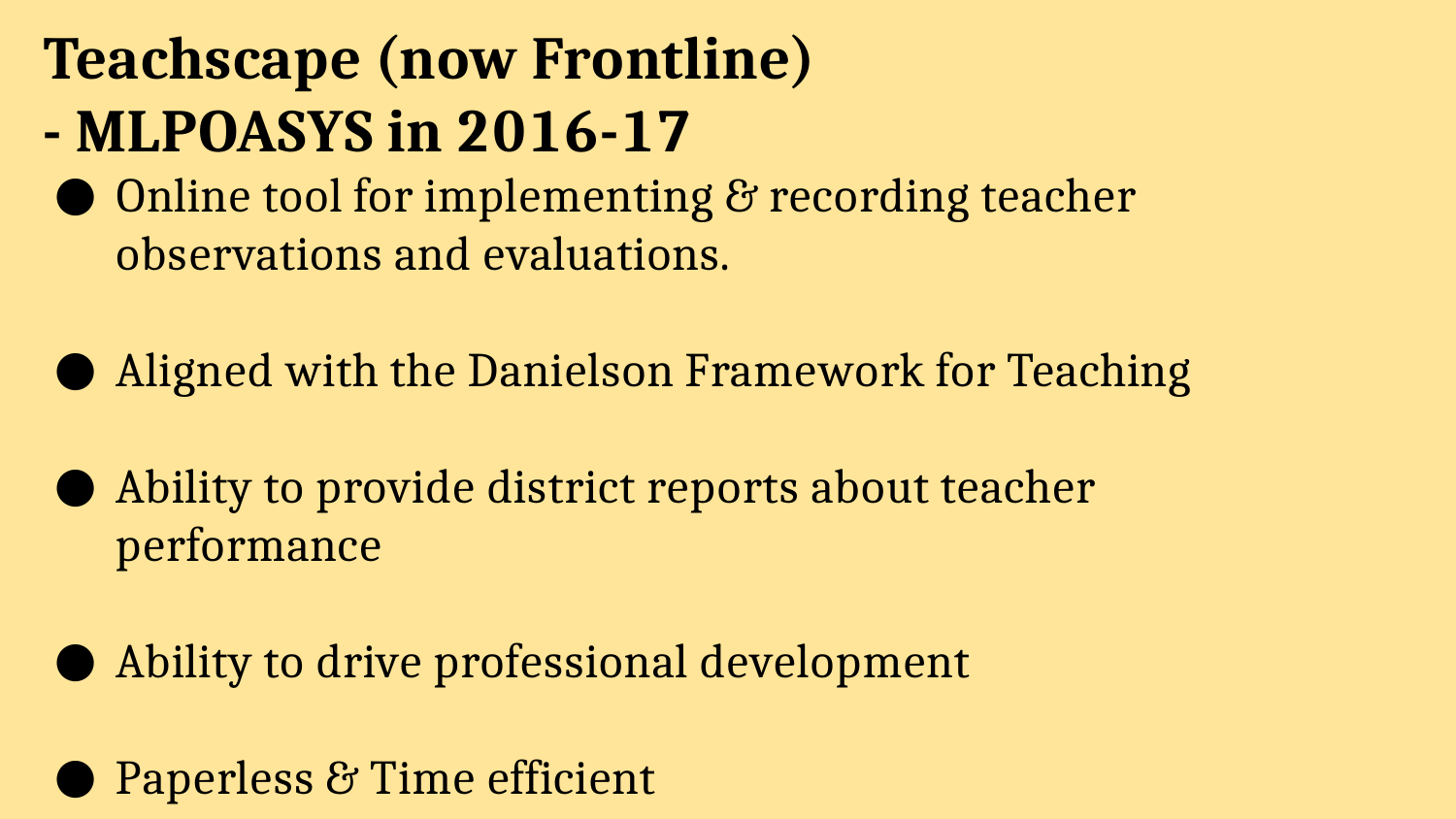

# Teachscape (now Frontline)
- MLPOASYS in 2016-17
Online tool for implementing & recording teacher observations and evaluations.

Aligned with the Danielson Framework for Teaching

Ability to provide district reports about teacher performance

Ability to drive professional development

Paperless & Time efficient